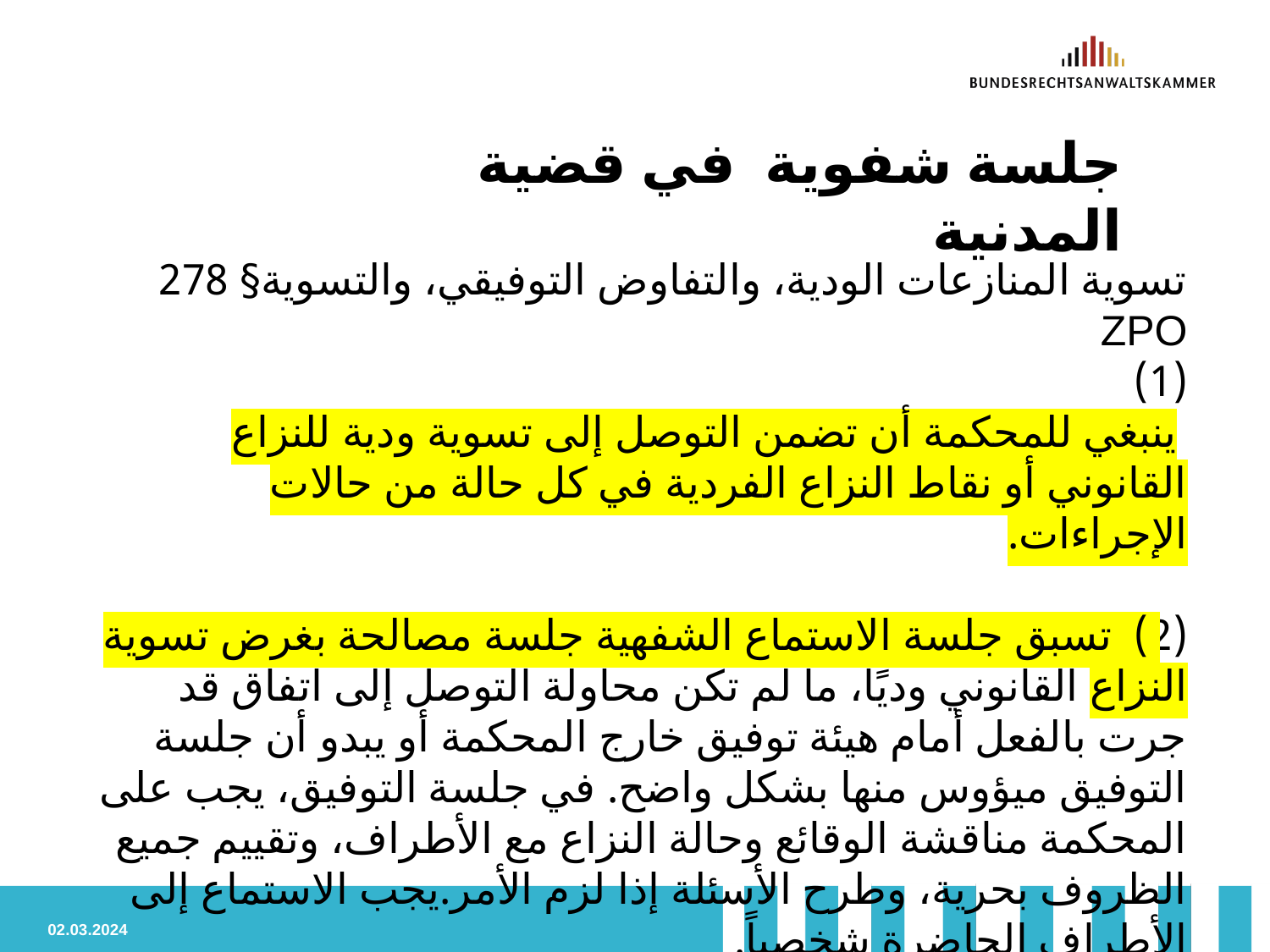

# جلسة شفوية  في قضية المدنية
تسوية المنازعات الودية، والتفاوض التوفيقي، والتسوية§ 278 ZPO
(1)
 ينبغي للمحكمة أن تضمن التوصل إلى تسوية ودية للنزاع القانوني أو نقاط النزاع الفردية في كل حالة من حالات الإجراءات.

(2)  تسبق جلسة الاستماع الشفهية جلسة مصالحة بغرض تسوية النزاع القانوني وديًا، ما لم تكن محاولة التوصل إلى اتفاق قد جرت بالفعل أمام هيئة توفيق خارج المحكمة أو يبدو أن جلسة التوفيق ميؤوس منها بشكل واضح. في جلسة التوفيق، يجب على المحكمة مناقشة الوقائع وحالة النزاع مع الأطراف، وتقييم جميع الظروف بحرية، وطرح الأسئلة إذا لزم الأمر.يجب الاستماع إلى الأطراف الحاضرة شخصياً.
02.03.2024